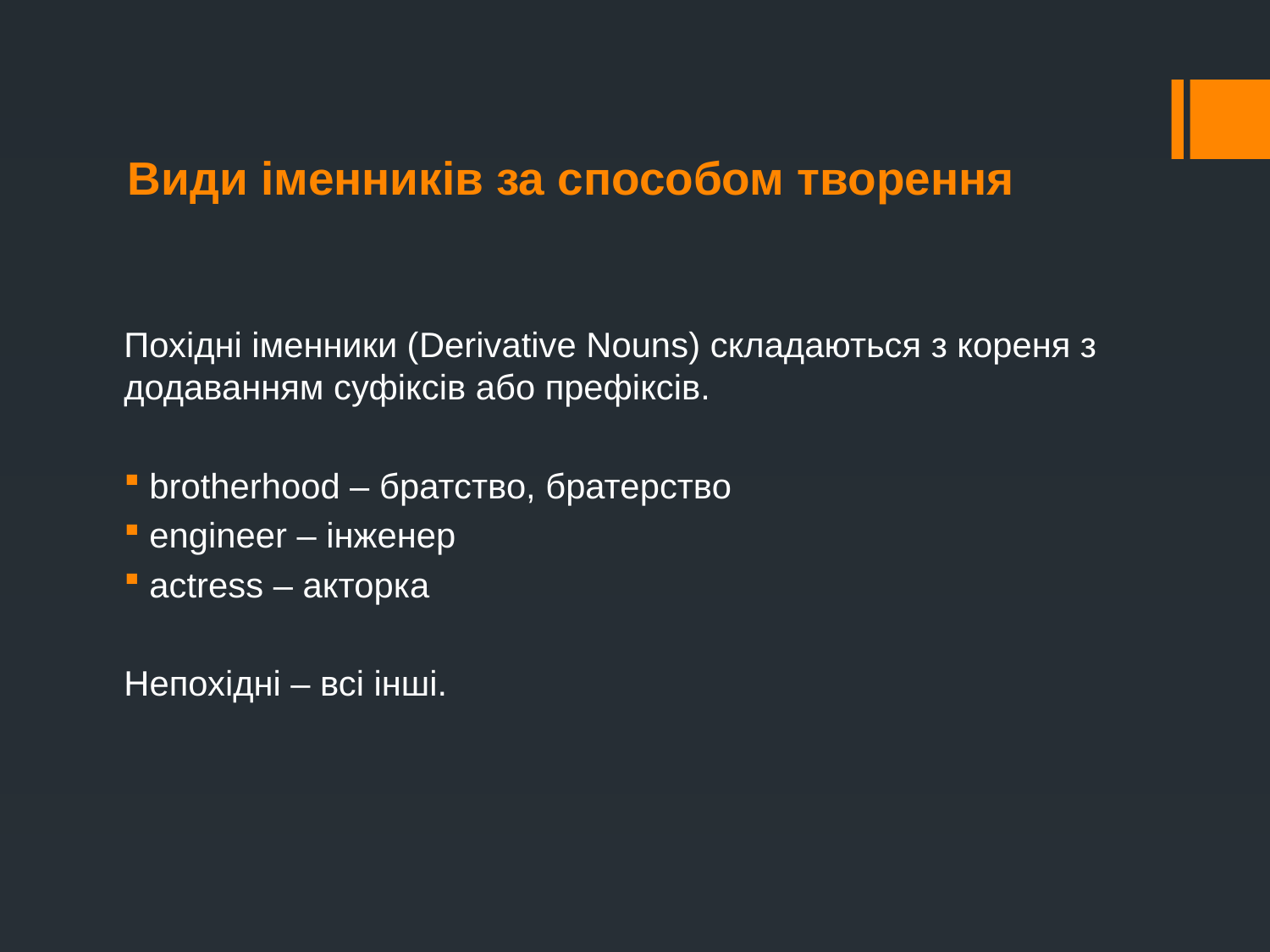

# Види іменників за способом творення
Похідні іменники (Derivative Nouns) складаються з кореня з додаванням суфіксів або префіксів.

brotherhood – братство, братерство
engineer – інженер
actress – акторка

Непохідні – всі інші.